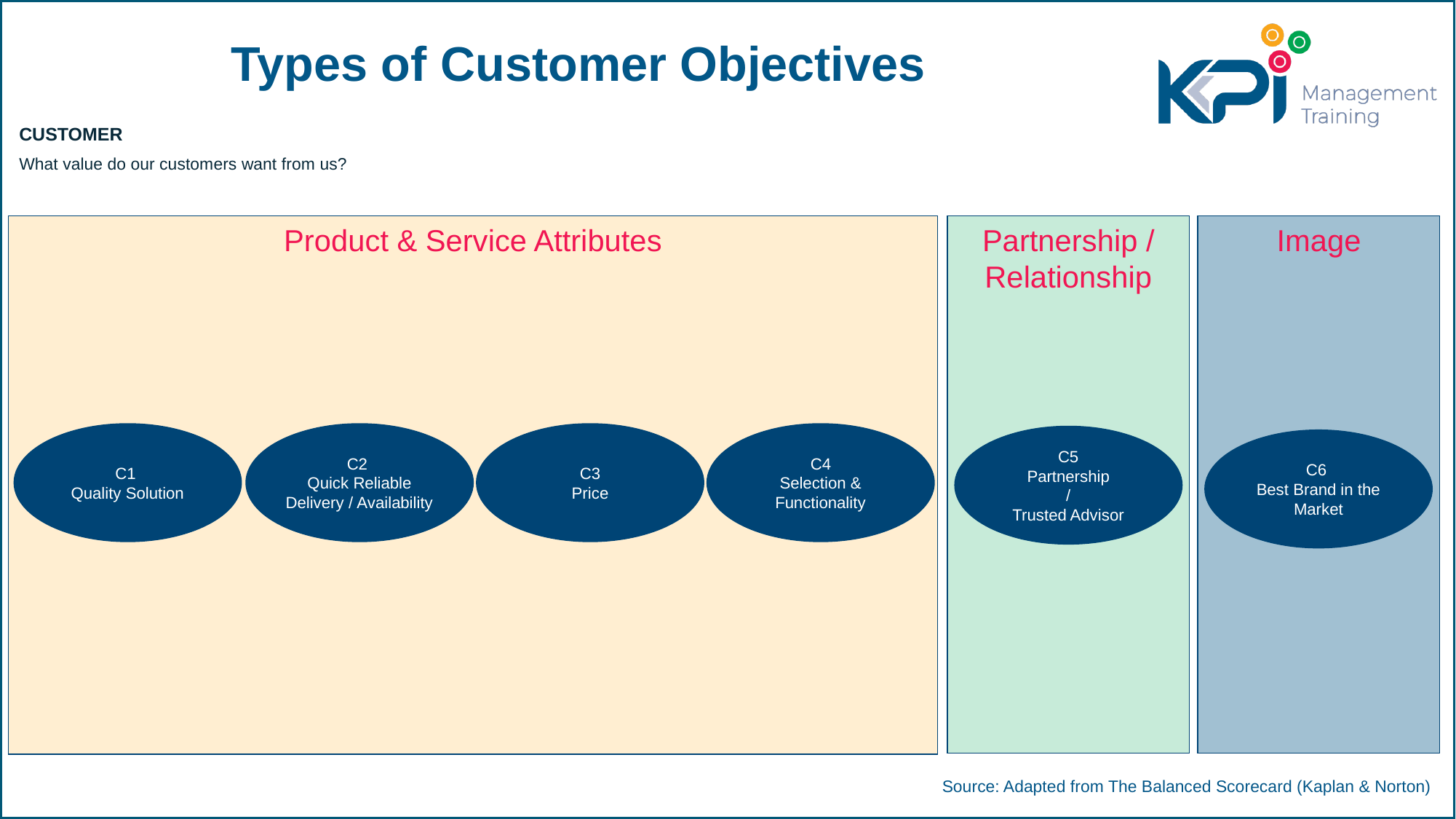

# Types of Customer Objectives
CUSTOMER
What value do our customers want from us?
Product & Service Attributes
Partnership / Relationship
Image
C1
Quality Solution
C2
Quick Reliable Delivery / Availability
C3
Price
C4
Selection & Functionality
C5
Partnership
/
Trusted Advisor
C6
Best Brand in the Market
Source: Adapted from The Balanced Scorecard (Kaplan & Norton)